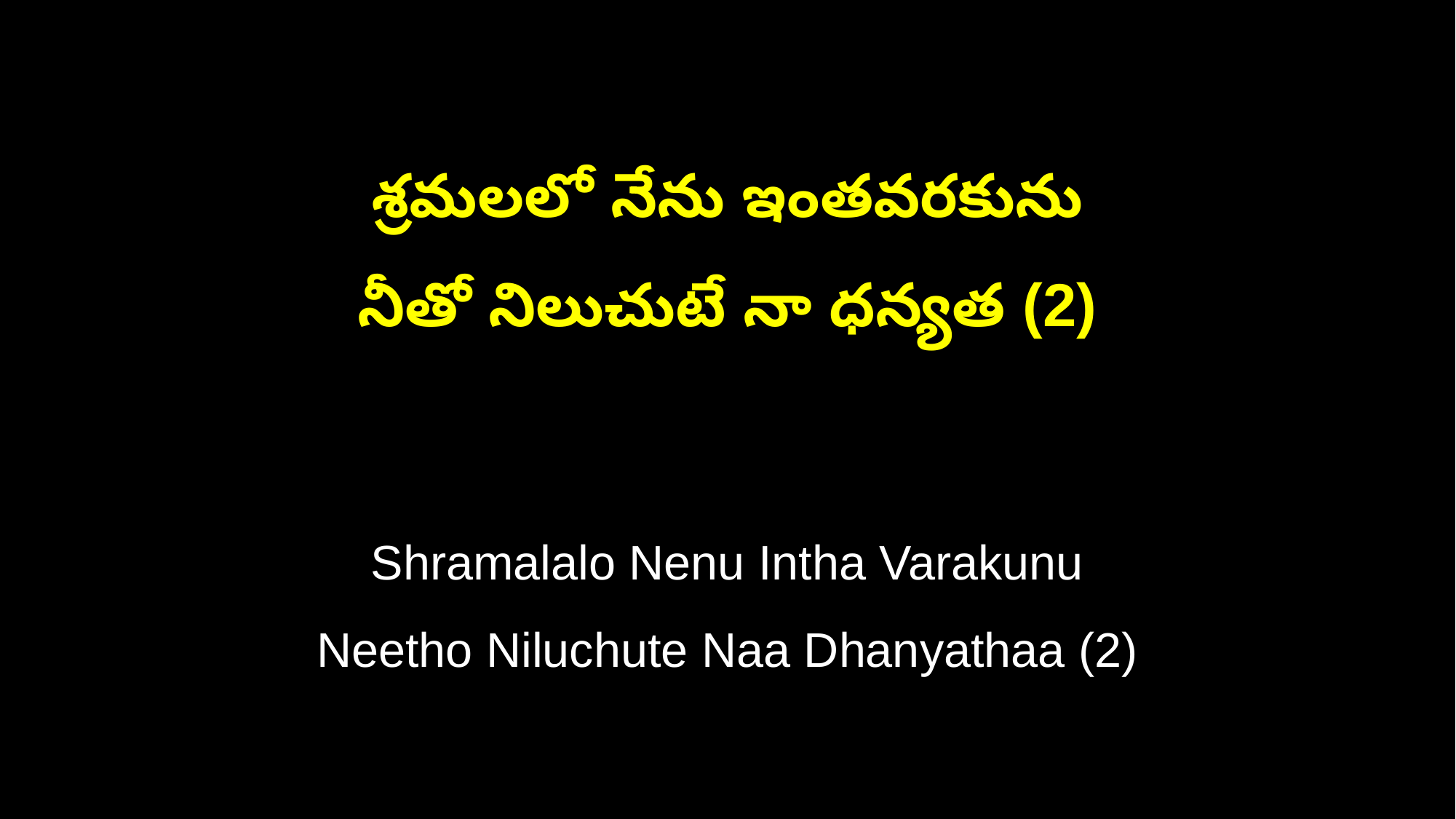

శ్రమలలో నేను ఇంతవరకును
నీతో నిలుచుటే నా ధన్యత (2)
Shramalalo Nenu Intha Varakunu
Neetho Niluchute Naa Dhanyathaa (2)